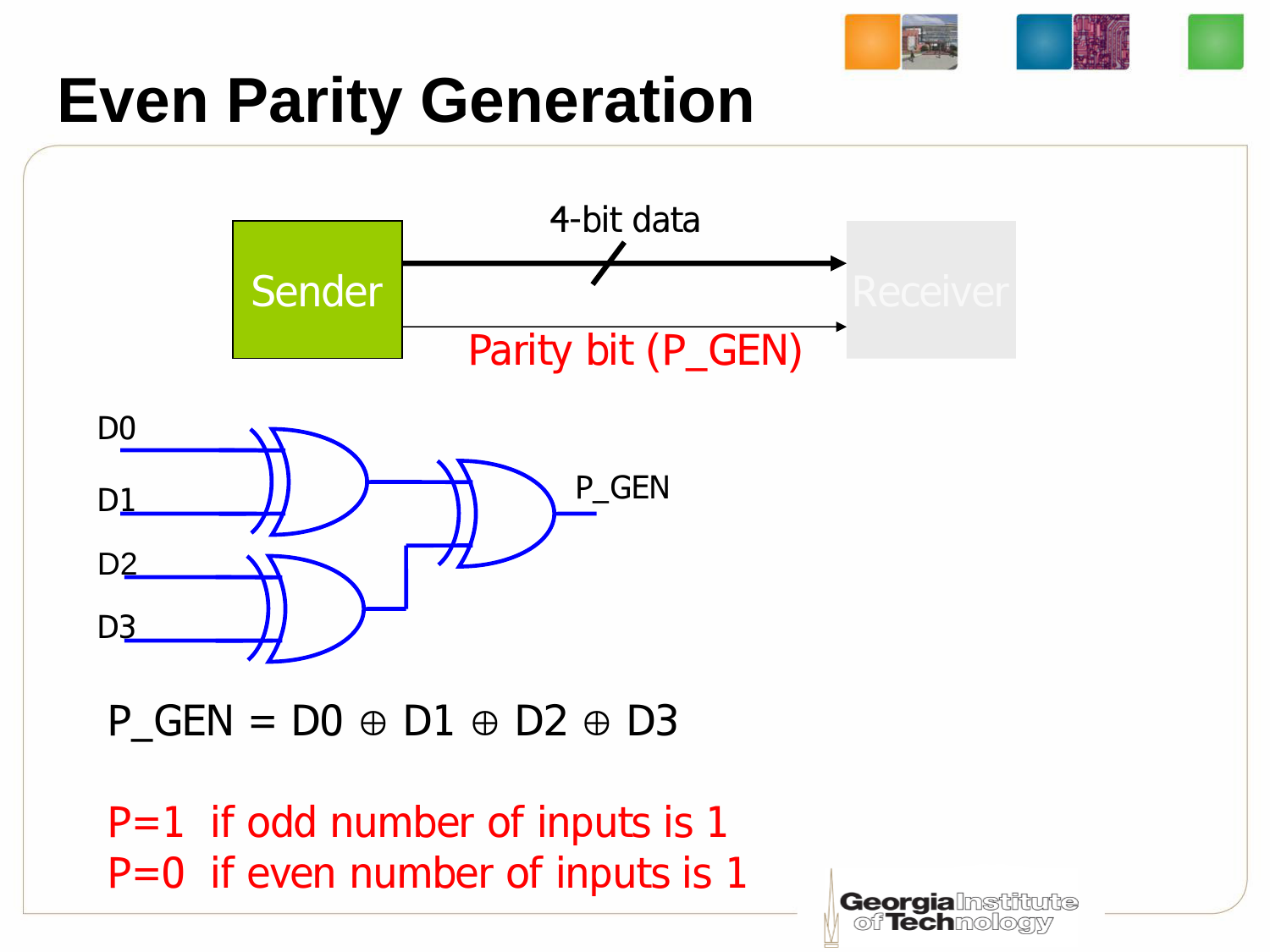

# Even Parity Generation
4-bit data
Sender
Receiver

Parity bit (P_GEN)

D0

P_GEN
D1

D2

D3

P_GEN = D0 ⊕ D1 ⊕ D2 ⊕ D3

P=1  if odd number of inputs is 1
P=0  if even number of inputs is 1